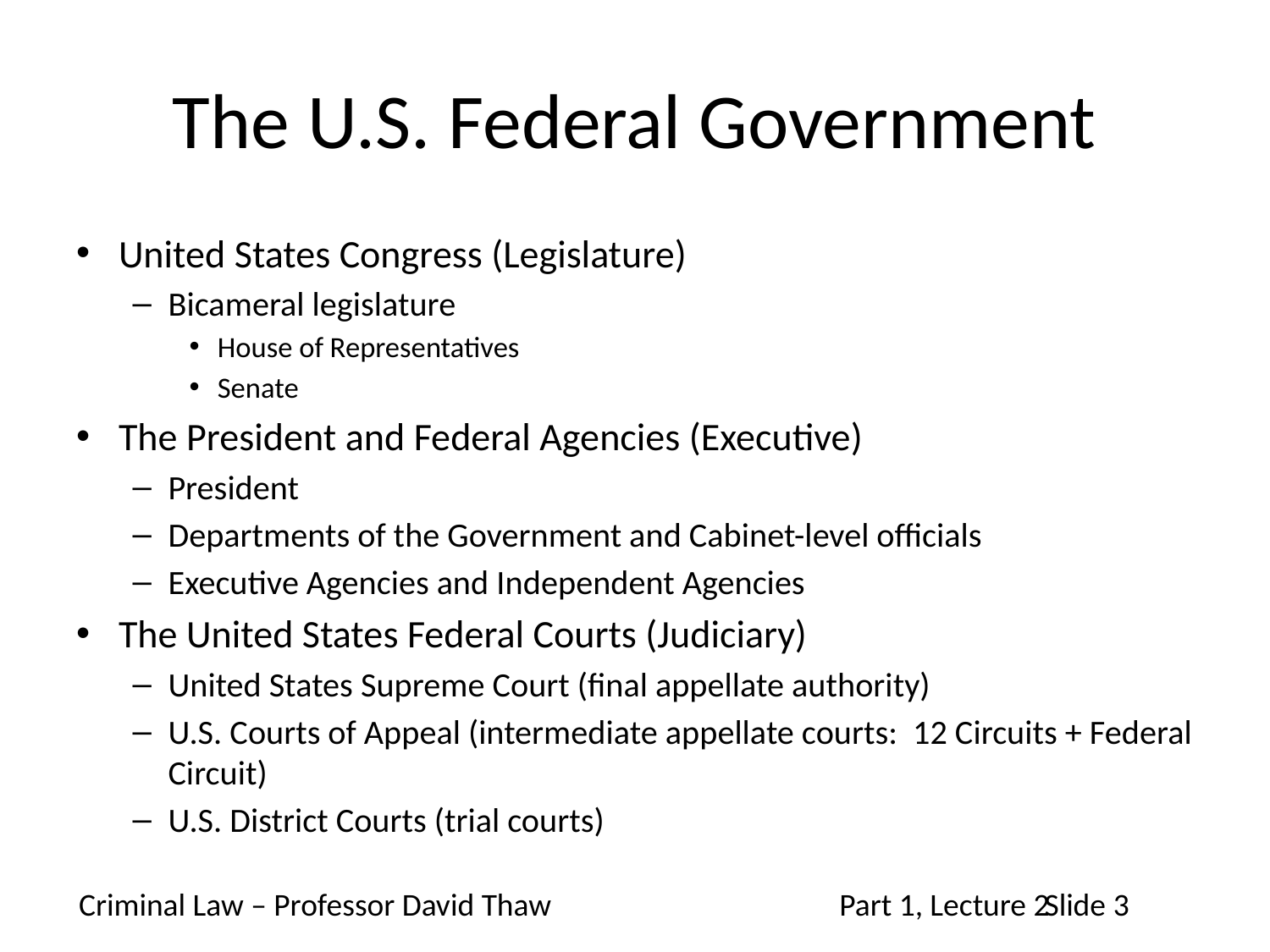

# The U.S. Federal Government
United States Congress (Legislature)
Bicameral legislature
House of Representatives
Senate
The President and Federal Agencies (Executive)
President
Departments of the Government and Cabinet-level officials
Executive Agencies and Independent Agencies
The United States Federal Courts (Judiciary)
United States Supreme Court (final appellate authority)
U.S. Courts of Appeal (intermediate appellate courts:  12 Circuits + Federal Circuit)
U.S. District Courts (trial courts)